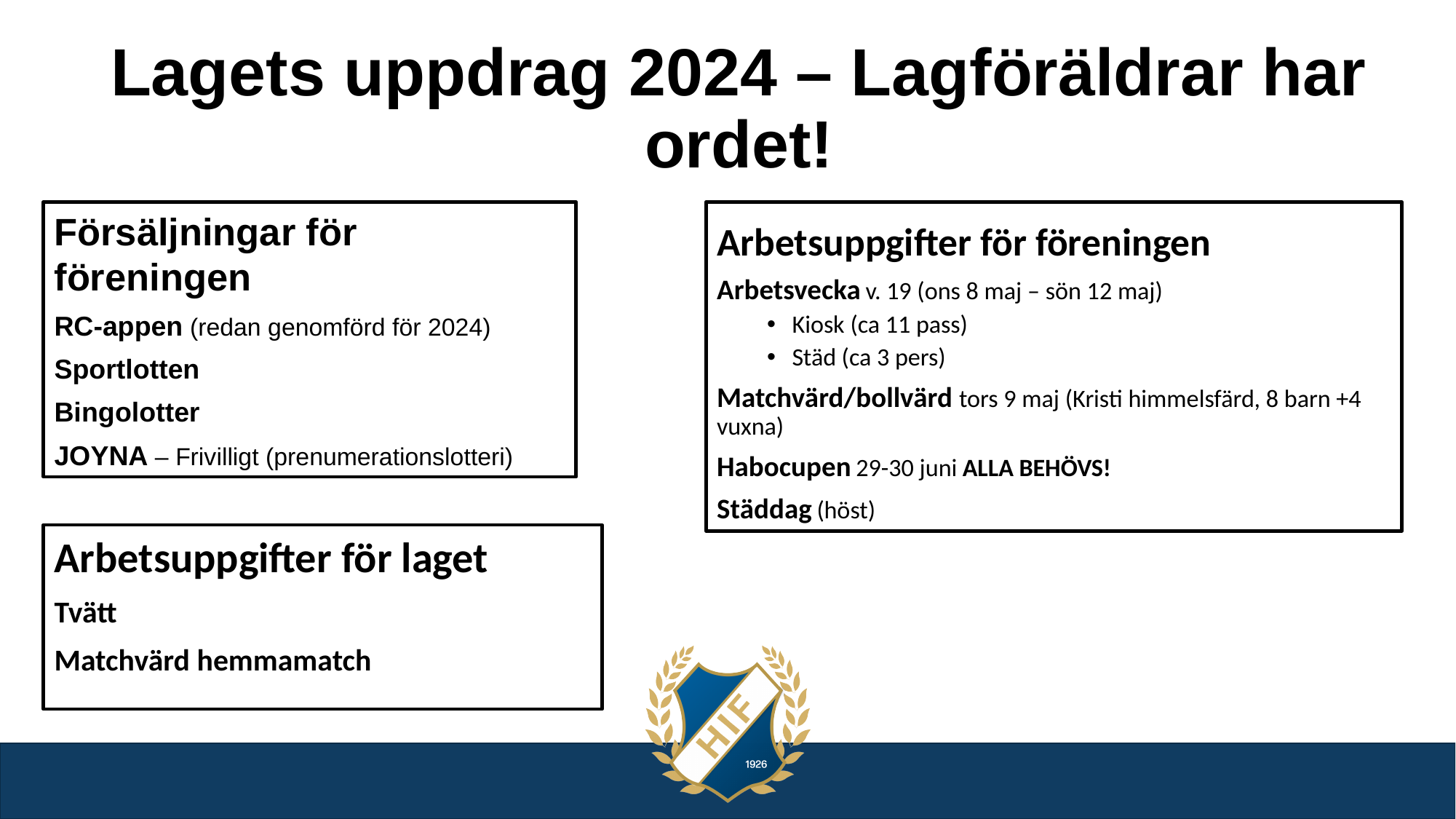

# Lagets uppdrag 2024 – Lagföräldrar har ordet!
Försäljningar för föreningen
RC-appen (redan genomförd för 2024)
Sportlotten
Bingolotter
JOYNA – Frivilligt (prenumerationslotteri)
Arbetsuppgifter för föreningen
Arbetsvecka v. 19 (ons 8 maj – sön 12 maj)
Kiosk (ca 11 pass)
Städ (ca 3 pers)
Matchvärd/bollvärd tors 9 maj (Kristi himmelsfärd, 8 barn +4 vuxna)
Habocupen 29-30 juni ALLA BEHÖVS!
Städdag (höst)
Arbetsuppgifter för laget
Tvätt
Matchvärd hemmamatch